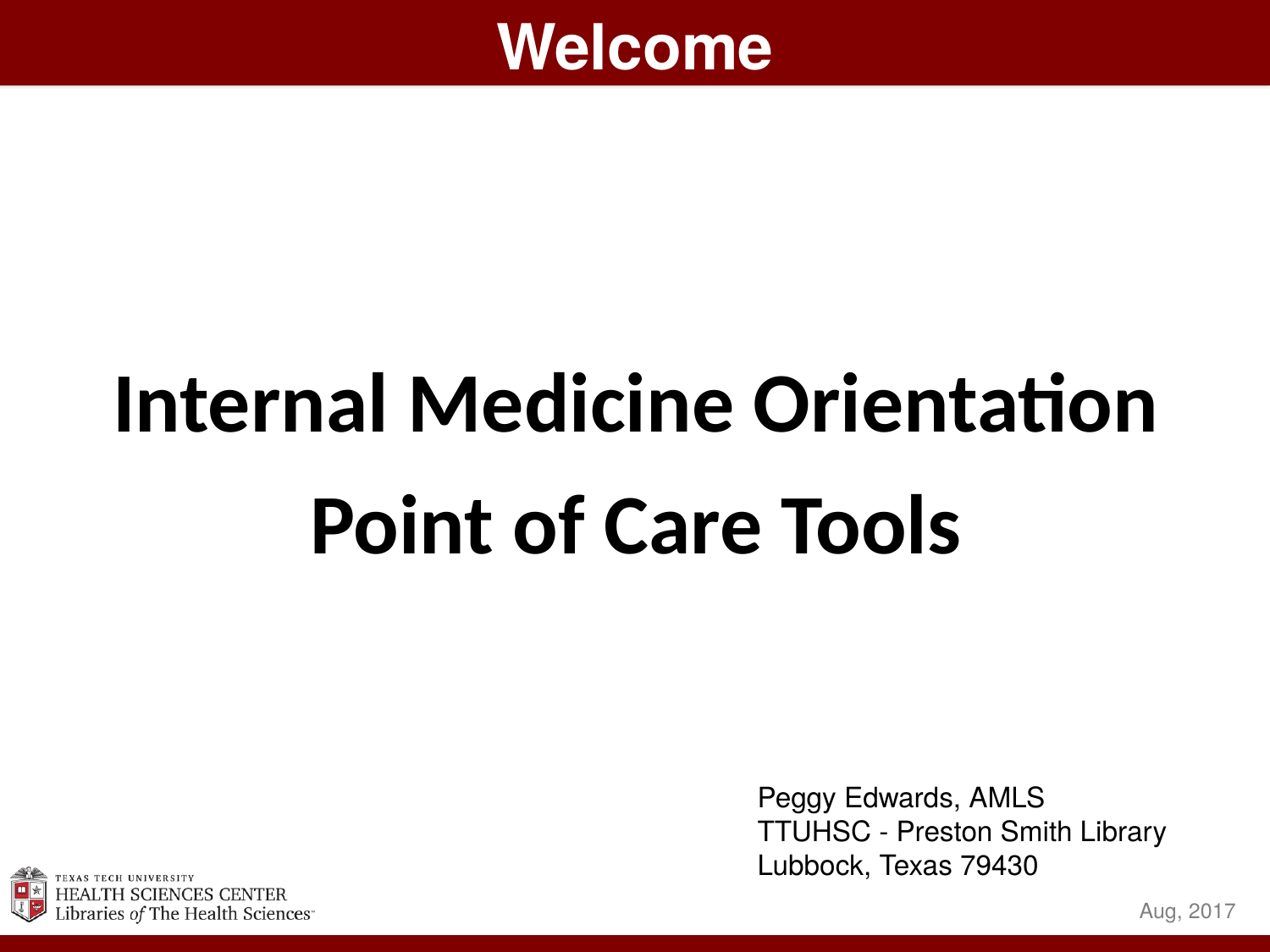

Welcome

Internal Medicine Orientation
Point of Care Tools
Peggy Edwards, AMLS
TTUHSC - Preston Smith Library
Lubbock, Texas 79430
Aug, 2017